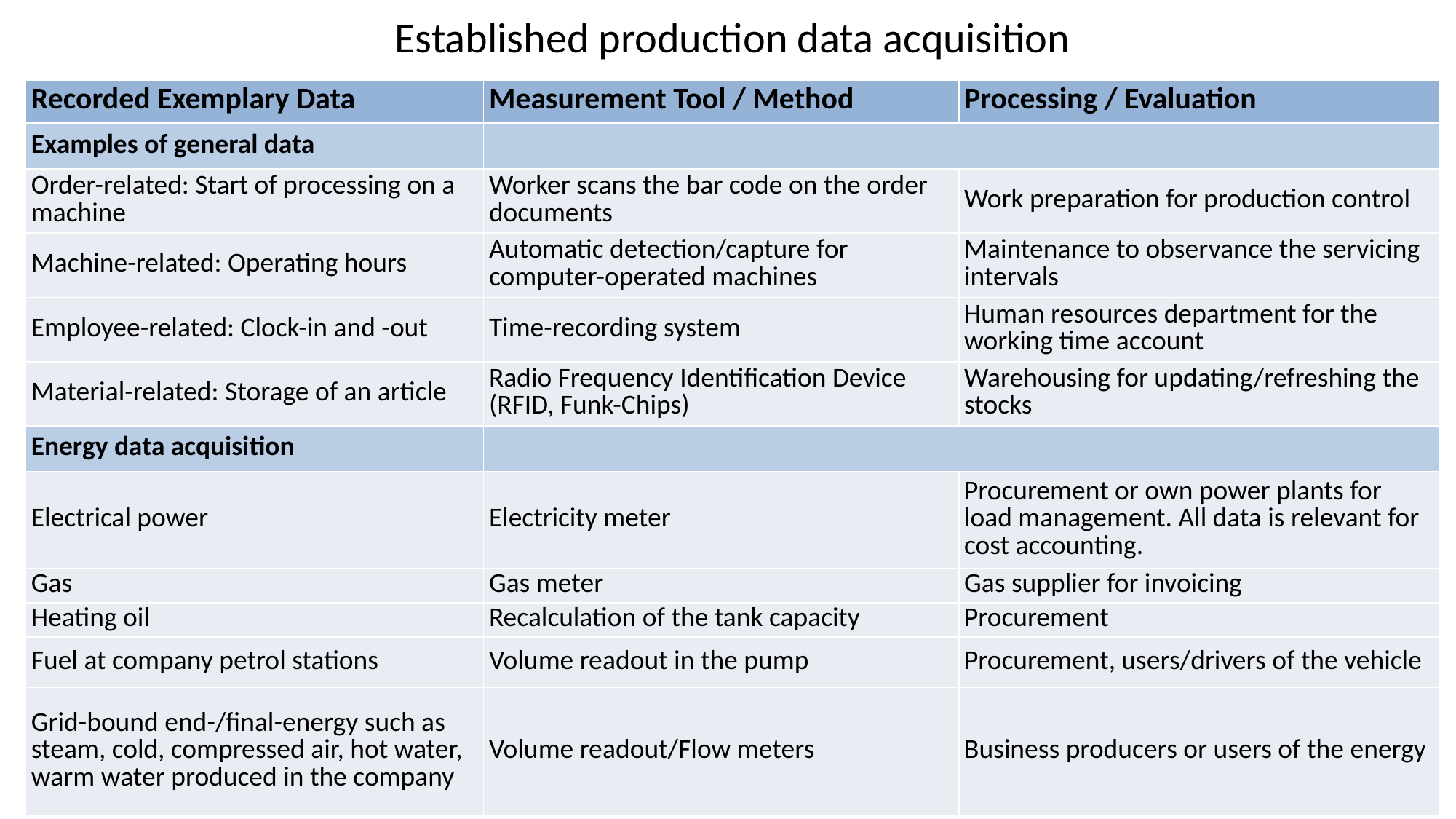

# Established production data acquisition
| Recorded Exemplary Data | Measurement Tool / Method | Processing / Evaluation |
| --- | --- | --- |
| Examples of general data |  |  |
| Order-related: Start of processing on a machine | Worker scans the bar code on the order documents | Work preparation for production control |
| Machine-related: Operating hours | Automatic detection/capture for computer-operated machines | Maintenance to observance the servicing intervals |
| Employee-related: Clock-in and -out | Time-recording system | Human resources department for the working time account |
| Material-related: Storage of an article | Radio Frequency Identification Device (RFID, Funk-Chips) | Warehousing for updating/refreshing the stocks |
| Energy data acquisition |  |  |
| Electrical power | Electricity meter | Procurement or own power plants for load management. All data is relevant for cost accounting. |
| Gas | Gas meter | Gas supplier for invoicing |
| Heating oil | Recalculation of the tank capacity | Procurement |
| Fuel at company petrol stations | Volume readout in the pump | Procurement, users/drivers of the vehicle |
| Grid-bound end-/final-energy such as steam, cold, compressed air, hot water, warm water produced in the company | Volume readout/Flow meters | Business producers or users of the energy |